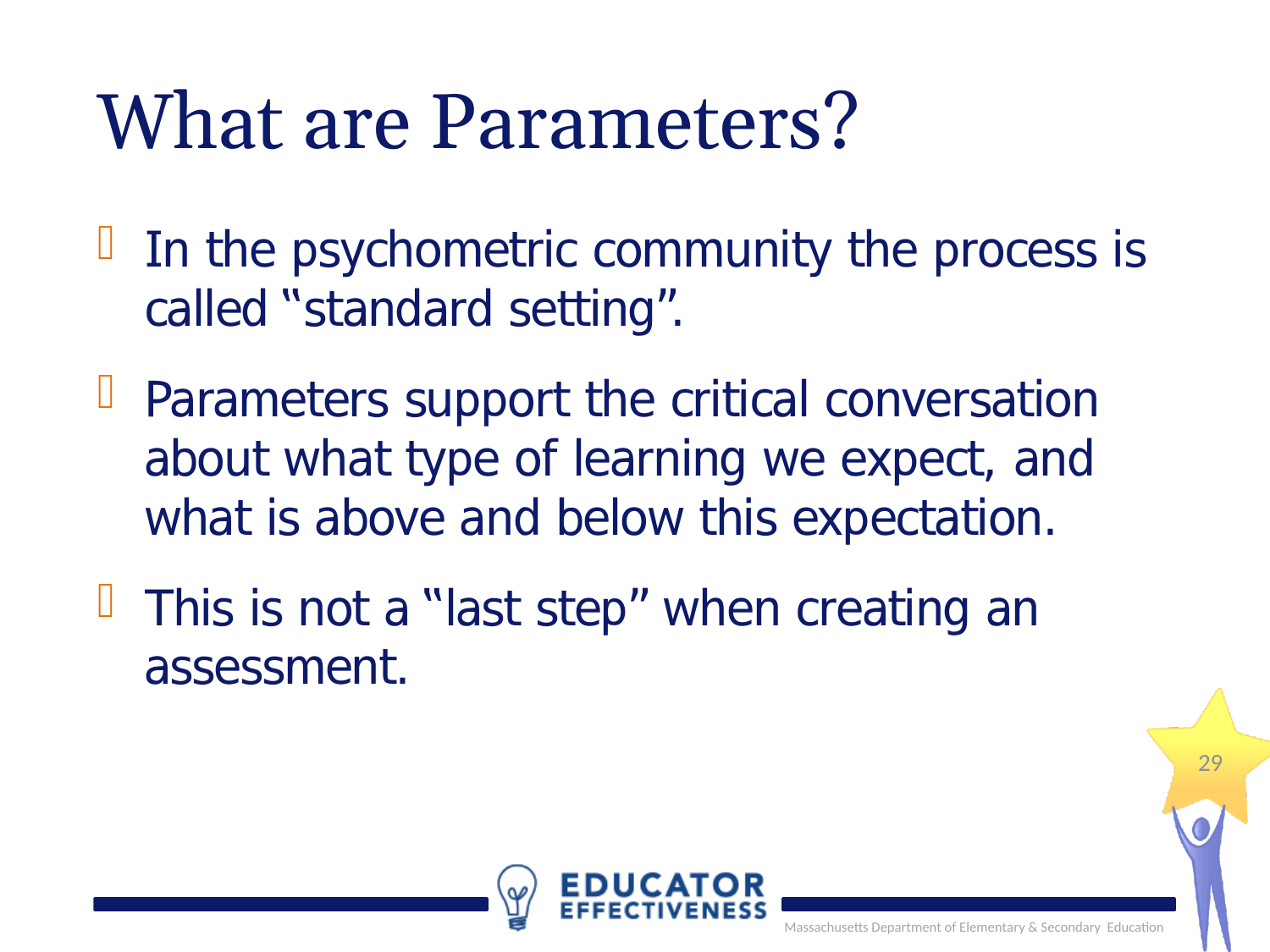

# What are Parameters?
In the psychometric community the process is called “standard setting”.
Parameters support the critical conversation about what type of learning we expect, and what is above and below this expectation.
This is not a “last step” when creating an assessment.